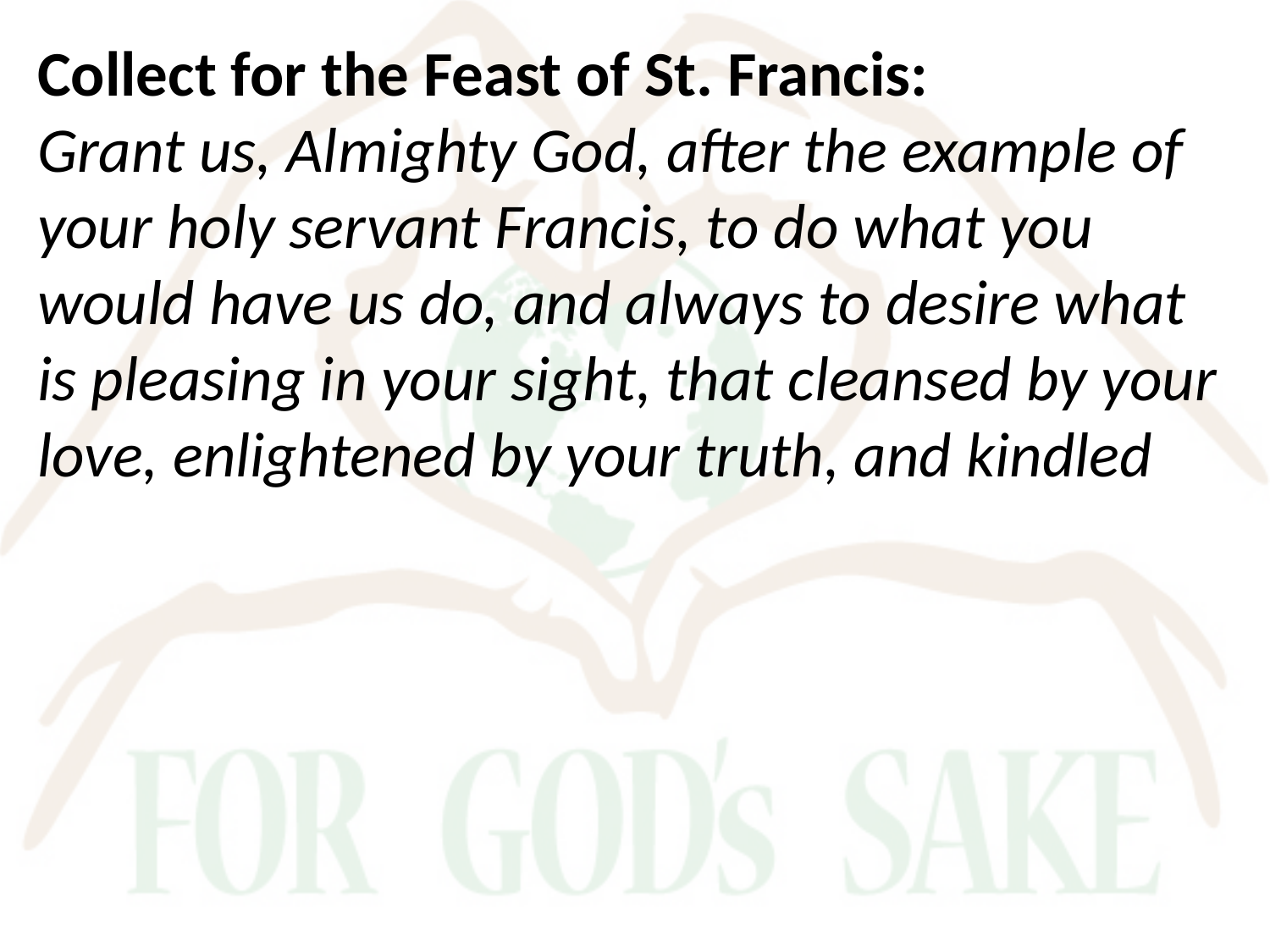

Collect for the Feast of St. Francis:
Grant us, Almighty God, after the example of your holy servant Francis, to do what you would have us do, and always to desire what is pleasing in your sight, that cleansed by your love, enlightened by your truth, and kindled